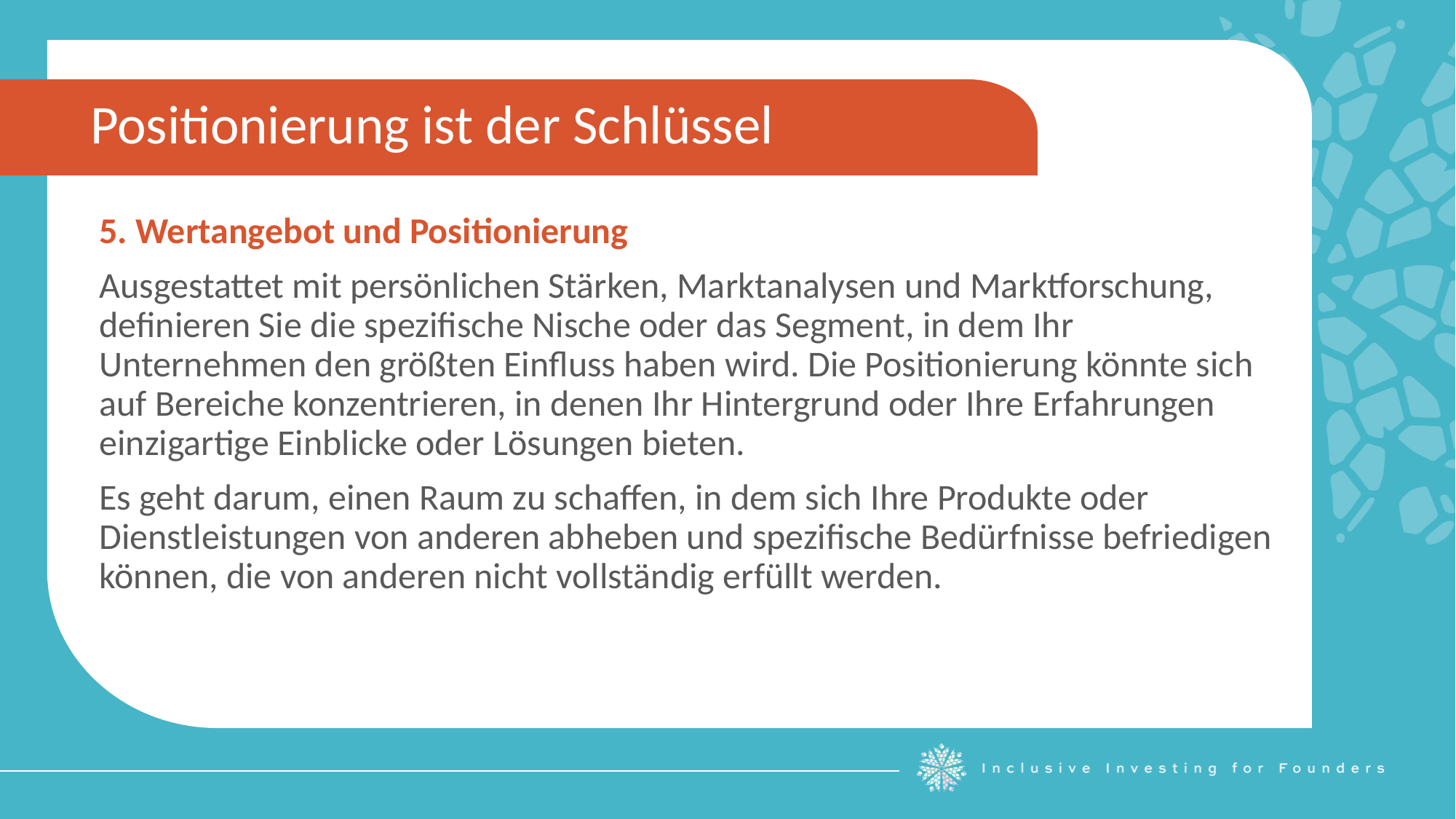

Positionierung ist der Schlüssel
5. Wertangebot und Positionierung
Ausgestattet mit persönlichen Stärken, Marktanalysen und Marktforschung, definieren Sie die spezifische Nische oder das Segment, in dem Ihr Unternehmen den größten Einfluss haben wird. Die Positionierung könnte sich auf Bereiche konzentrieren, in denen Ihr Hintergrund oder Ihre Erfahrungen einzigartige Einblicke oder Lösungen bieten.
Es geht darum, einen Raum zu schaffen, in dem sich Ihre Produkte oder Dienstleistungen von anderen abheben und spezifische Bedürfnisse befriedigen können, die von anderen nicht vollständig erfüllt werden.